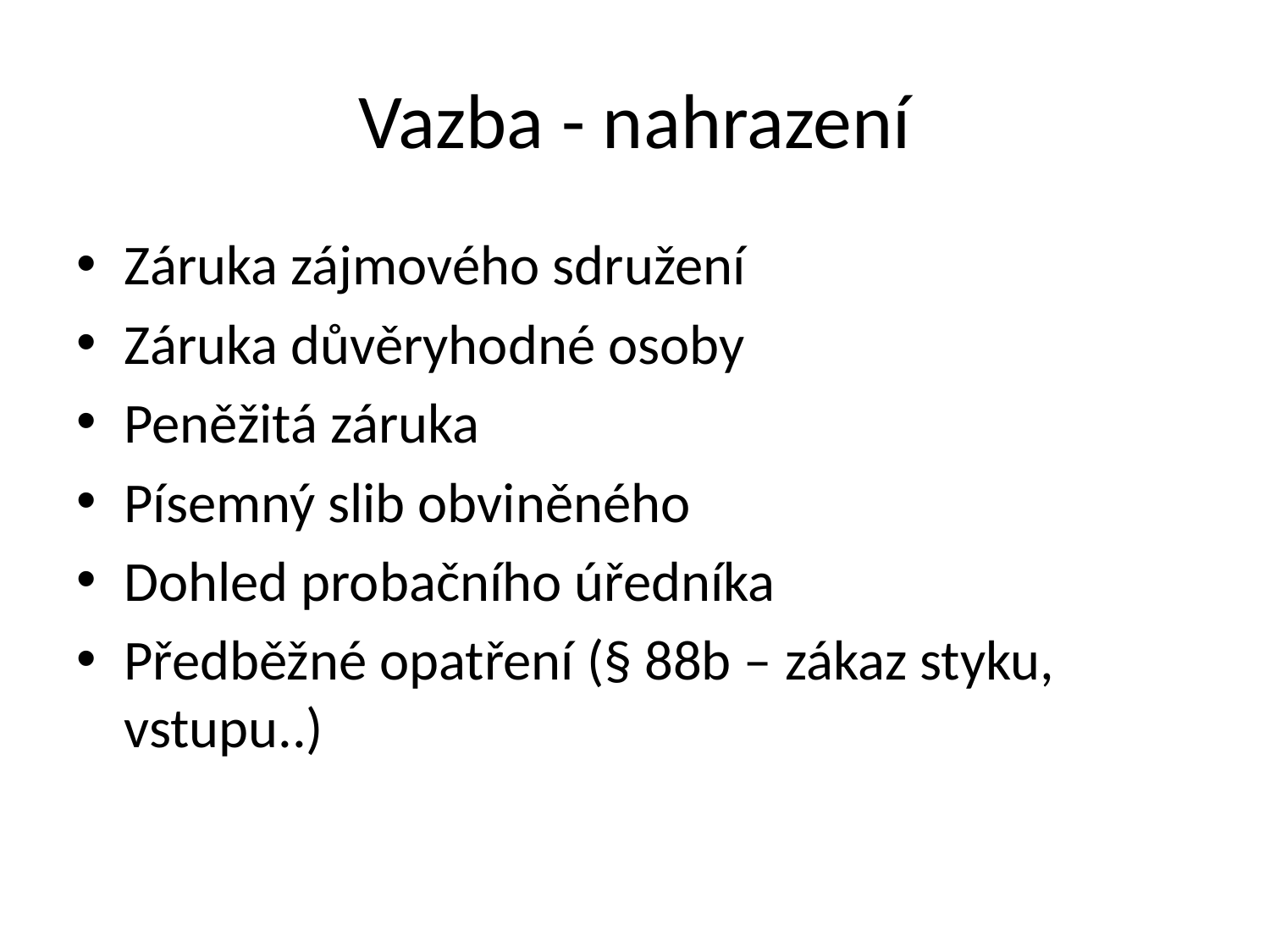

# Vazba - nahrazení
Záruka zájmového sdružení
Záruka důvěryhodné osoby
Peněžitá záruka
Písemný slib obviněného
Dohled probačního úředníka
Předběžné opatření (§ 88b – zákaz styku, vstupu..)